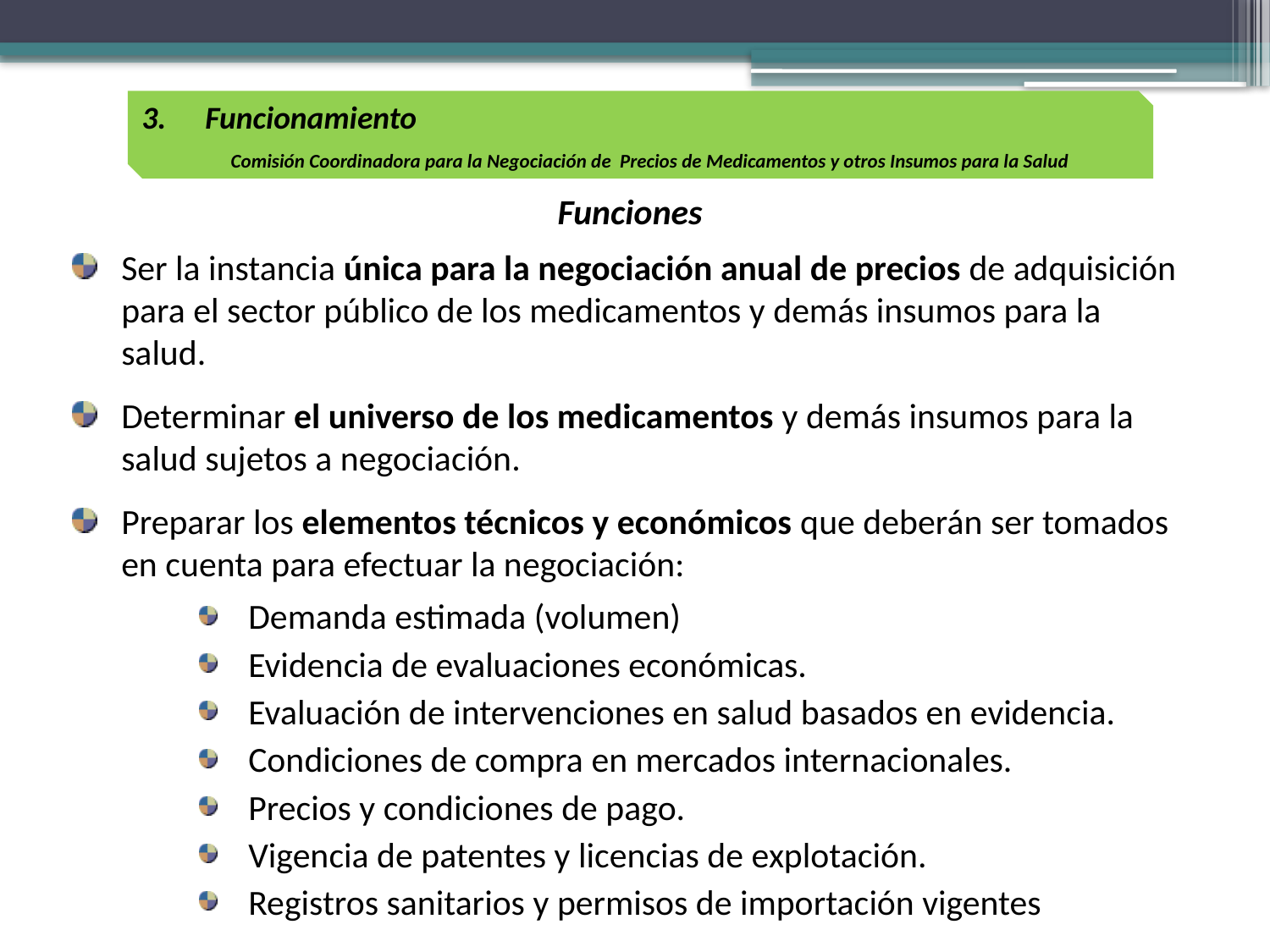

Funcionamiento
Comisión Coordinadora para la Negociación de  Precios de Medicamentos y otros Insumos para la Salud
Funciones
Ser la instancia única para la negociación anual de precios de adquisición para el sector público de los medicamentos y demás insumos para la salud.
Determinar el universo de los medicamentos y demás insumos para la salud sujetos a negociación.
Preparar los elementos técnicos y económicos que deberán ser tomados en cuenta para efectuar la negociación:
Demanda estimada (volumen)
Evidencia de evaluaciones económicas.
Evaluación de intervenciones en salud basados en evidencia.
Condiciones de compra en mercados internacionales.
Precios y condiciones de pago.
Vigencia de patentes y licencias de explotación.
Registros sanitarios y permisos de importación vigentes